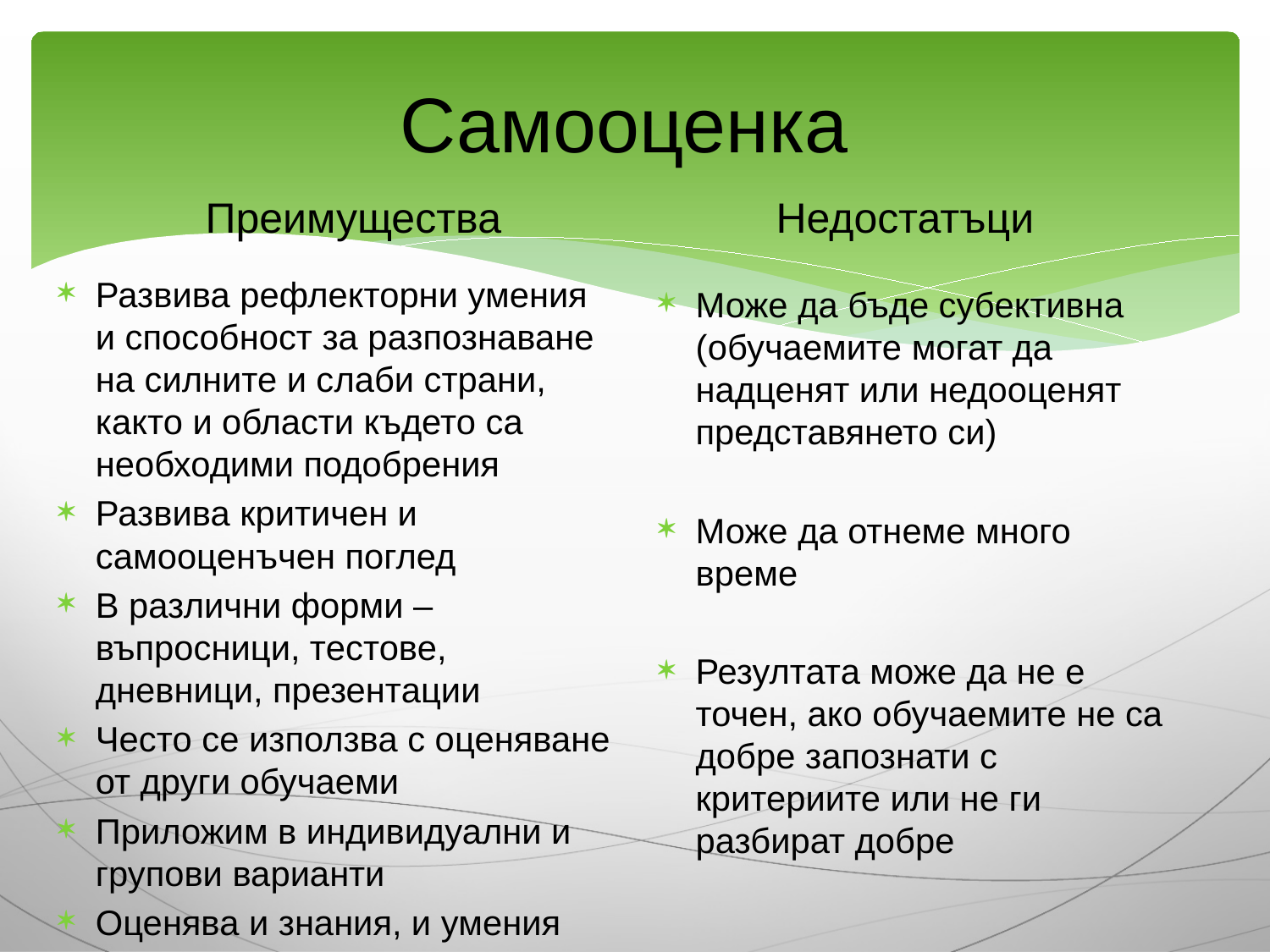

# Самооценка
Преимущества
Недостатъци

Развива рефлекторни умения и способност за разпознаване на силните и слаби страни, както и области където са необходими подобрения
Развива критичен и самооценъчен поглед
В различни форми – въпросници, тестове, дневници, презентации
Често се използва с оценяване от други обучаеми
Приложим в индивидуални и групови варианти
Оценява и знания, и умения
Може да бъде субективна (обучаемите могат да надценят или недооценят представянето си)

Може да отнеме много време

Резултата може да не е точен, ако обучаемите не са добре запознати с критериите или не ги разбират добре